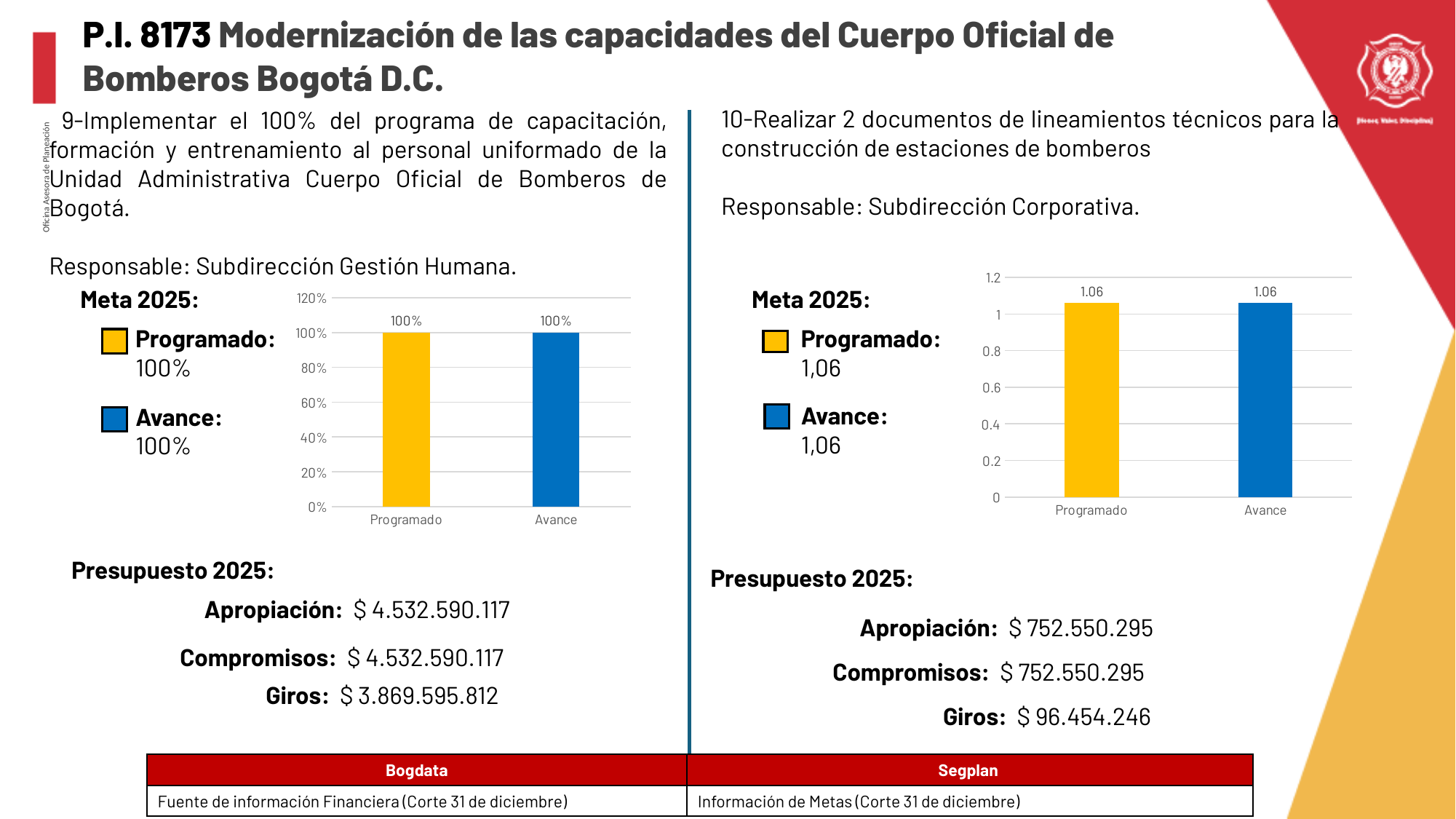

P.I. 8173 Modernización de las capacidades del Cuerpo Oficial de Bomberos Bogotá D.C.
10-Realizar 2 documentos de lineamientos técnicos para la construcción de estaciones de bomberos

Responsable: Subdirección Corporativa.
 9-Implementar el 100% del programa de capacitación, formación y entrenamiento al personal uniformado de la Unidad Administrativa Cuerpo Oficial de Bomberos de Bogotá.

Responsable: Subdirección Gestión Humana.
Oficina Asesora de Planeación

### Chart

| Category |  |
|---|---|
| Programado | 1.06 |
| Avance | 1.06 |
Meta 2025:
Meta 2025:

### Chart

| Category |  |
|---|---|
| Programado | 1.0 |
| Avance | 1.0 |
Programado:
100%
Programado:
1,06
21%0,48

Avance:
1,06
Avance:
100%

Presupuesto 2025:
Presupuesto 2025:
Apropiación:  $ 4.532.590.117
Apropiación:  $ 752.550.295
Compromisos:  $ 4.532.590.117
Compromisos:  $ 752.550.295
Giros:  $ 3.869.595.812
Giros:  $ 96.454.246
| Bogdata | Segplan |
| --- | --- |
| Fuente de información Financiera (Corte 31 de diciembre) | Información de Metas (Corte 31 de diciembre) |